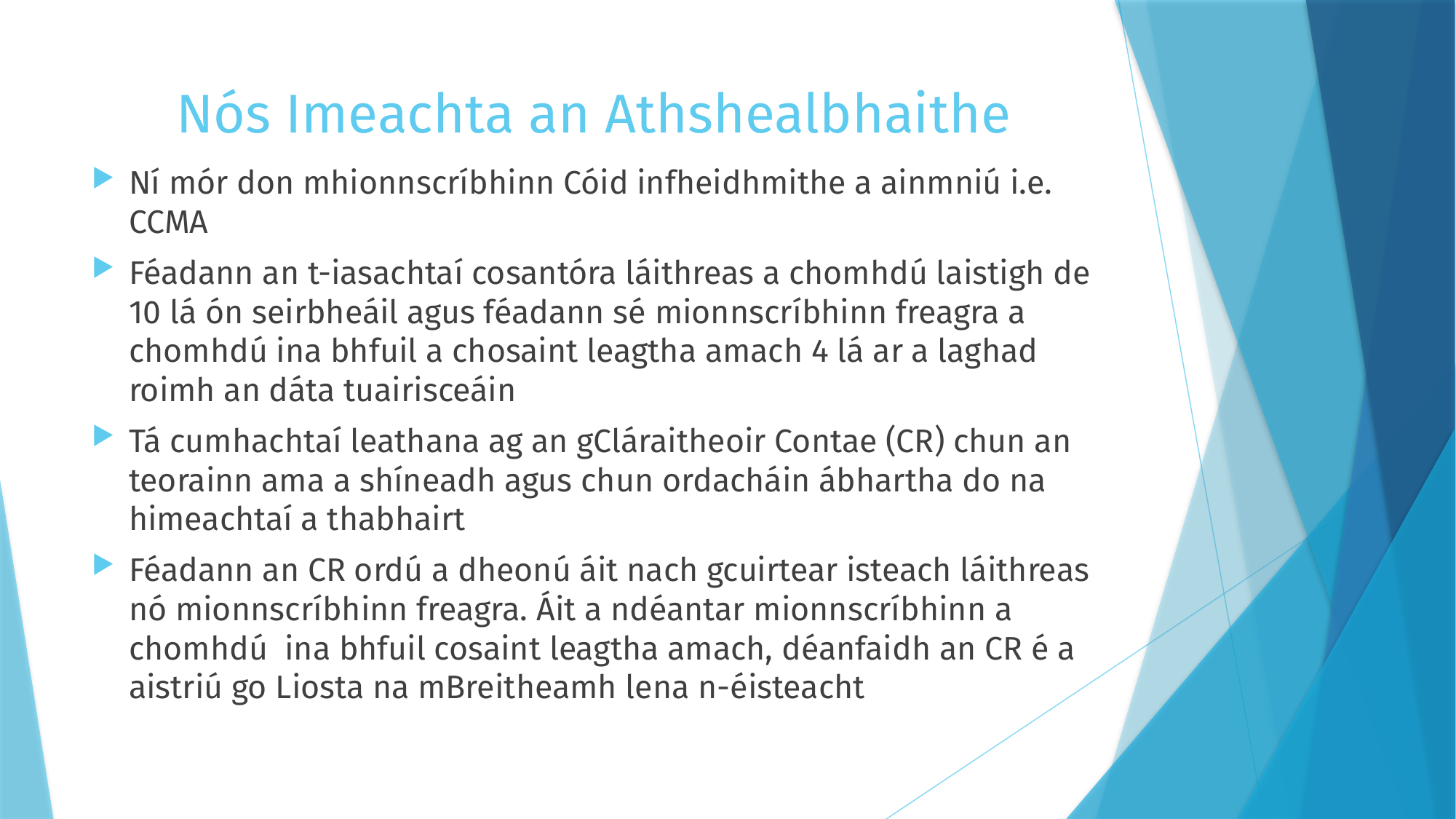

# Nós Imeachta an Athshealbhaithe
Ní mór don mhionnscríbhinn Cóid infheidhmithe a ainmniú i.e. CCMA
Féadann an t-iasachtaí cosantóra láithreas a chomhdú laistigh de 10 lá ón seirbheáil agus féadann sé mionnscríbhinn freagra a chomhdú ina bhfuil a chosaint leagtha amach 4 lá ar a laghad roimh an dáta tuairisceáin
Tá cumhachtaí leathana ag an gCláraitheoir Contae (CR) chun an teorainn ama a shíneadh agus chun ordacháin ábhartha do na himeachtaí a thabhairt
Féadann an CR ordú a dheonú áit nach gcuirtear isteach láithreas nó mionnscríbhinn freagra. Áit a ndéantar mionnscríbhinn a chomhdú  ina bhfuil cosaint leagtha amach, déanfaidh an CR é a aistriú go Liosta na mBreitheamh lena n-éisteacht